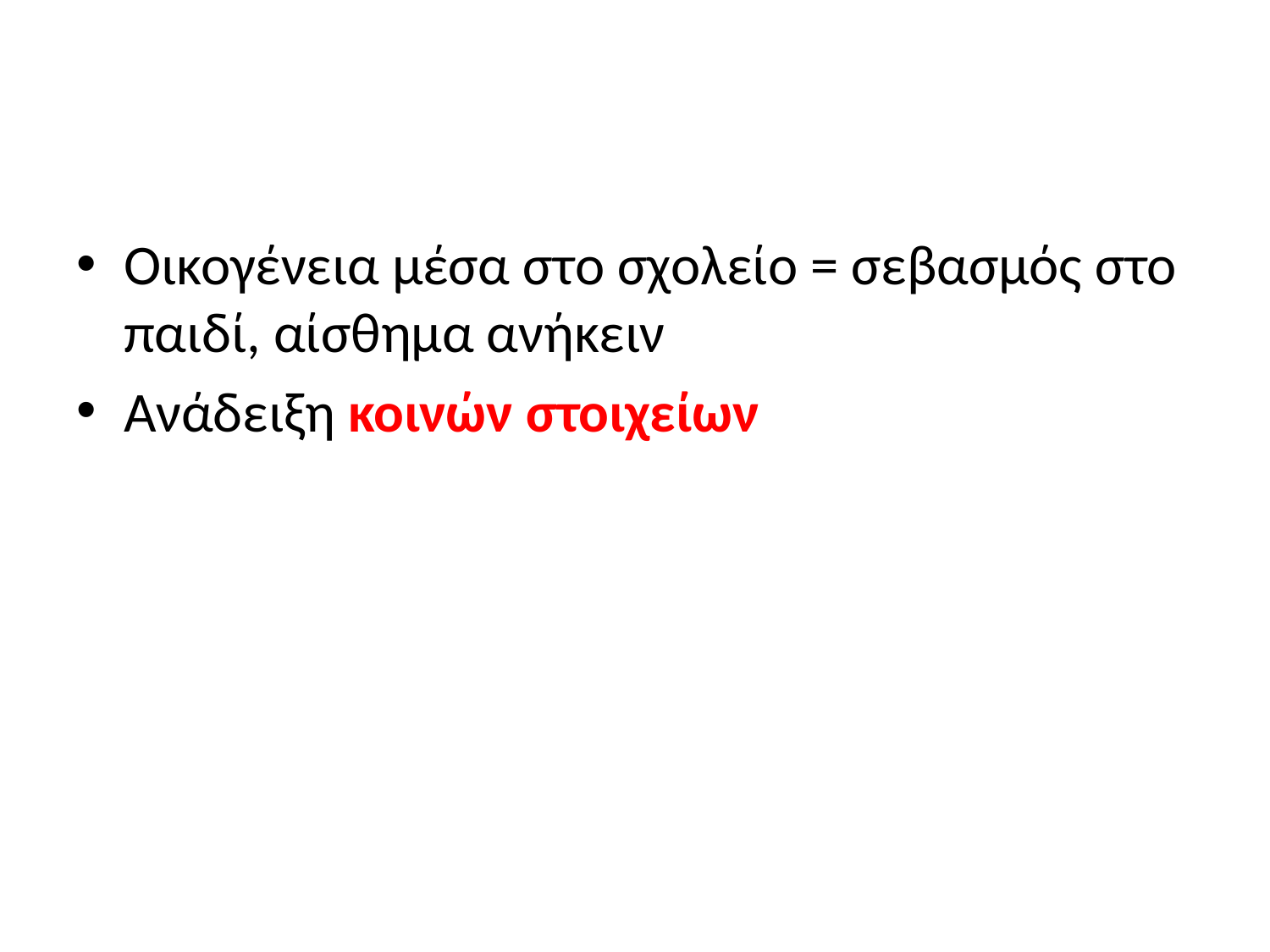

#
Οικογένεια μέσα στο σχολείο = σεβασμός στο παιδί, αίσθημα ανήκειν
Ανάδειξη κοινών στοιχείων